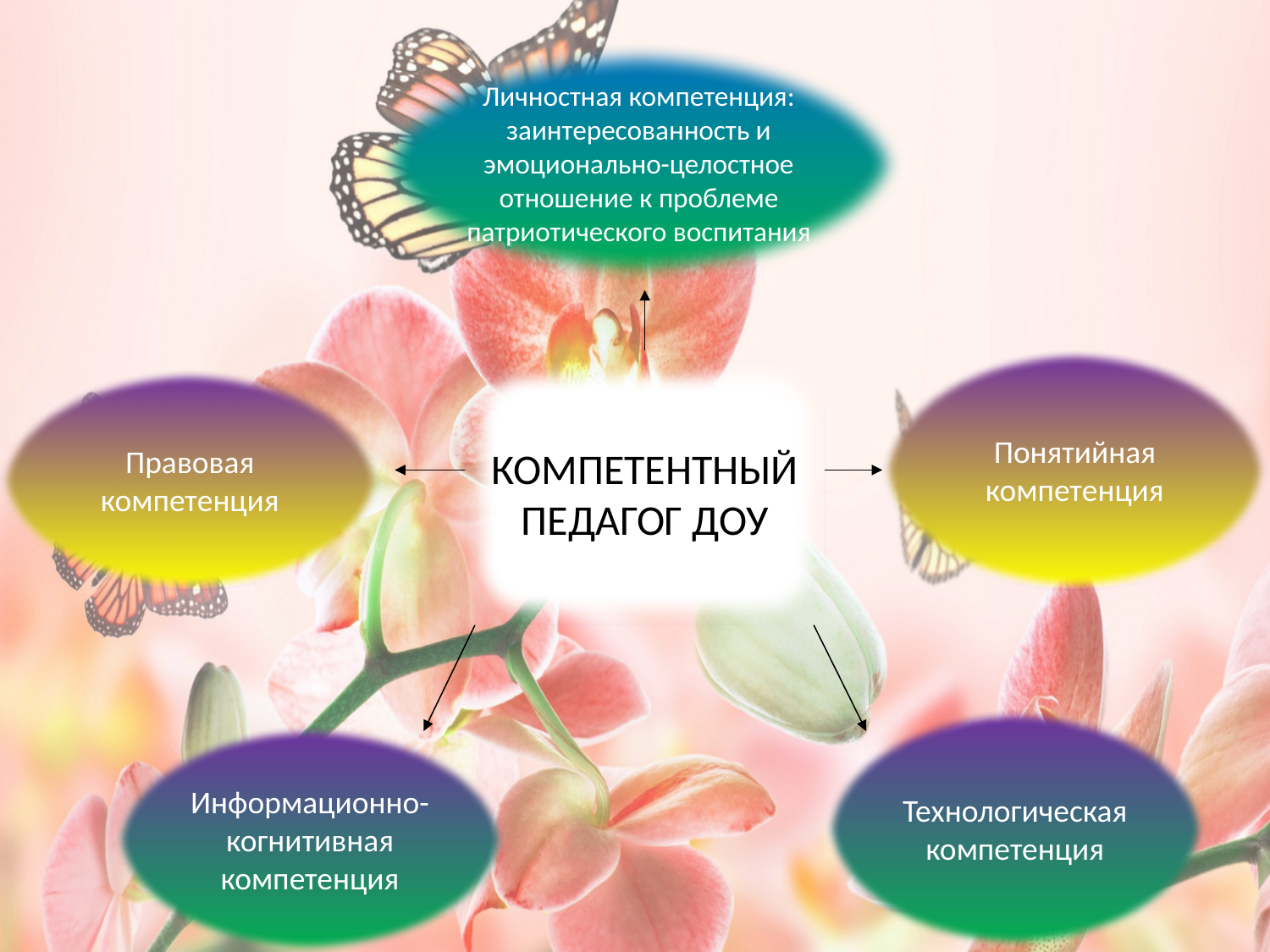

Личностная компетенция: заинтересованность и эмоционально-целостное отношение к проблеме патриотического воспитания
Понятийная компетенция
КОМПЕТЕНТНЫЙ ПЕДАГОГ ДОУ
Правовая компетенция
Технологическая компетенция
Информационно-когнитивная компетенция